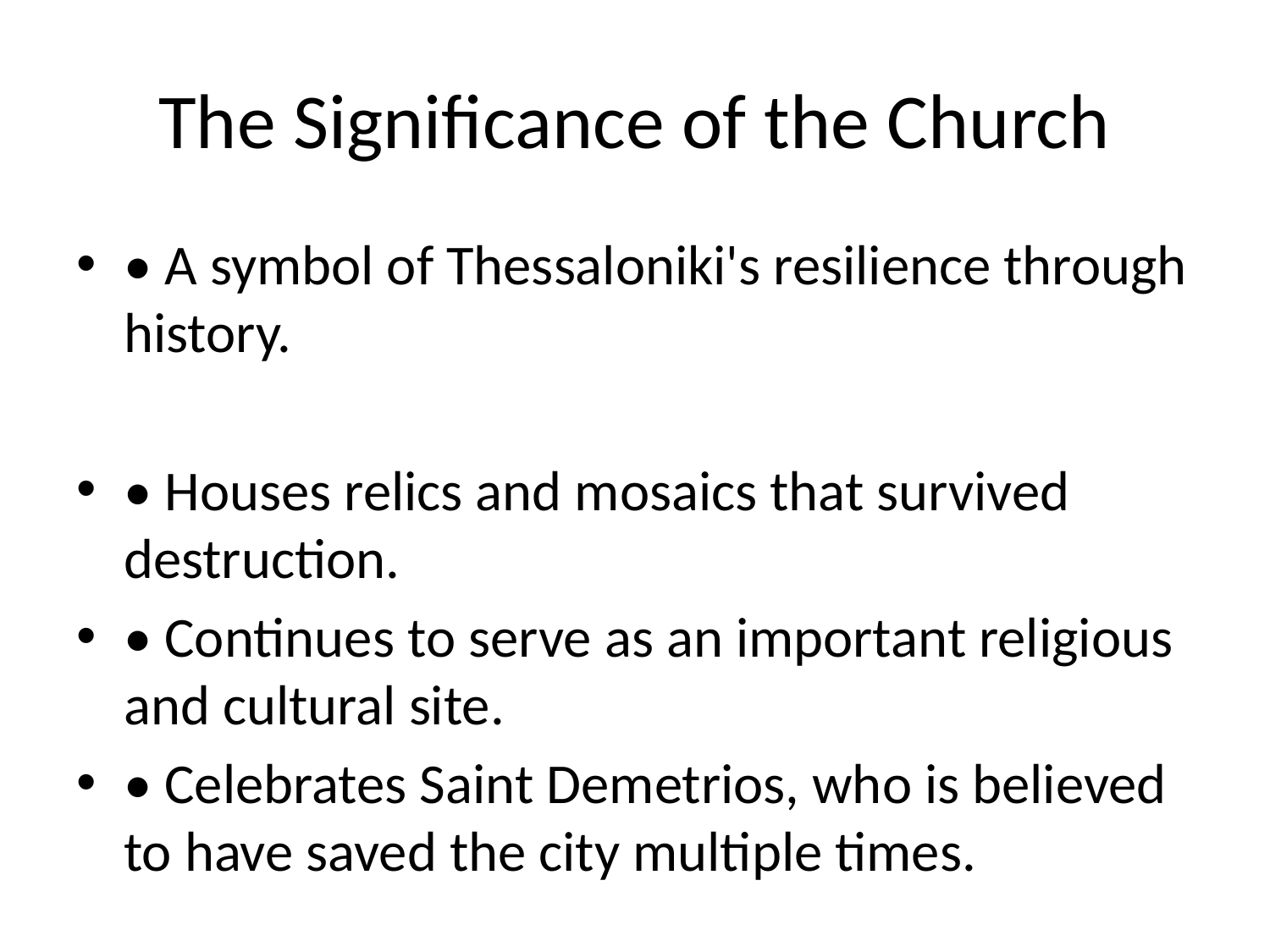

# The Significance of the Church
• A symbol of Thessaloniki's resilience through history.

• Houses relics and mosaics that survived destruction.
• Continues to serve as an important religious and cultural site.
• Celebrates Saint Demetrios, who is believed to have saved the city multiple times.